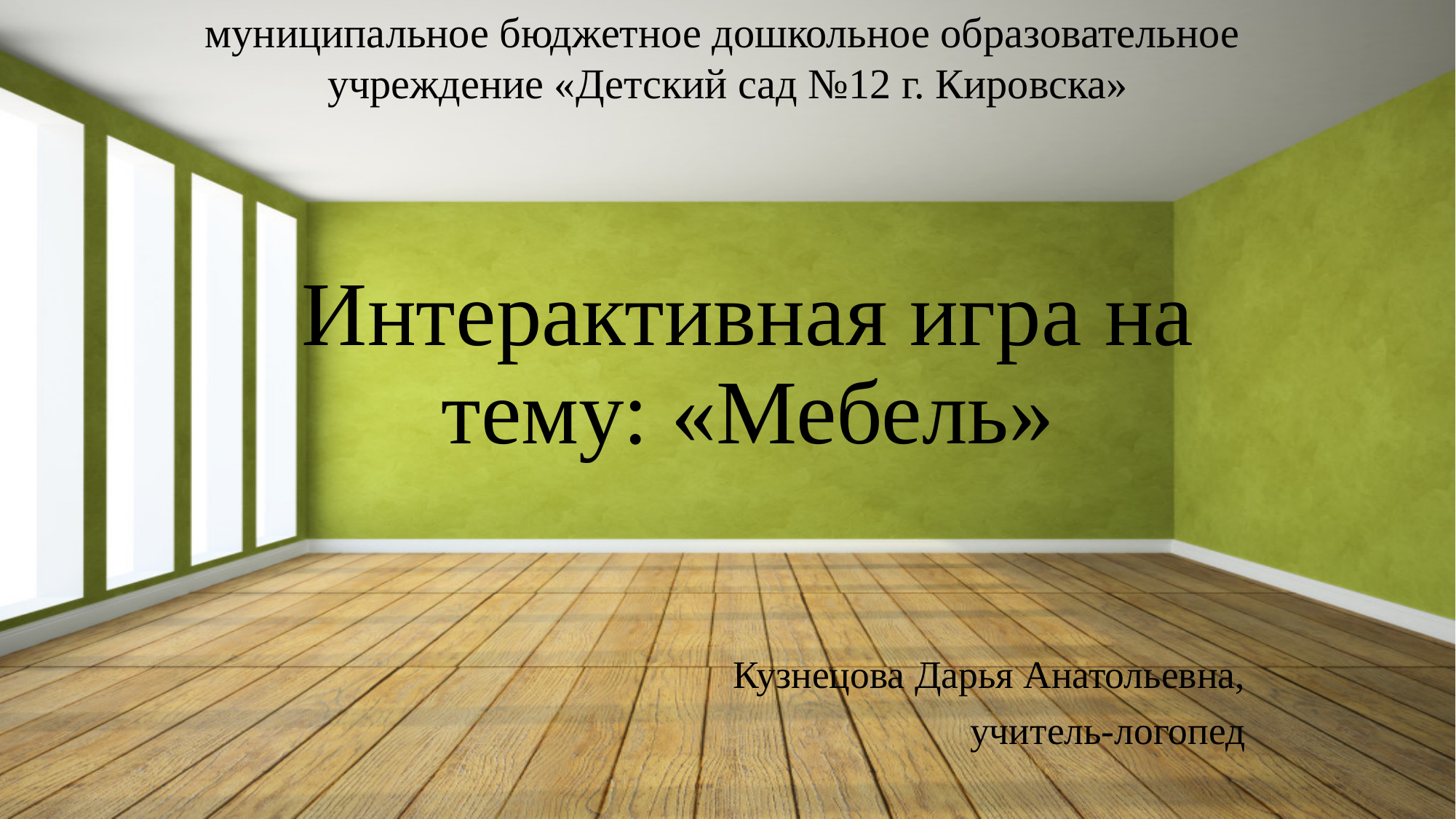

муниципальное бюджетное дошкольное образовательное
учреждение «Детский сад №12 г. Кировска»
# Интерактивная игра на тему: «Мебель»

Кузнецова Дарья Анатольевна,
учитель-логопед